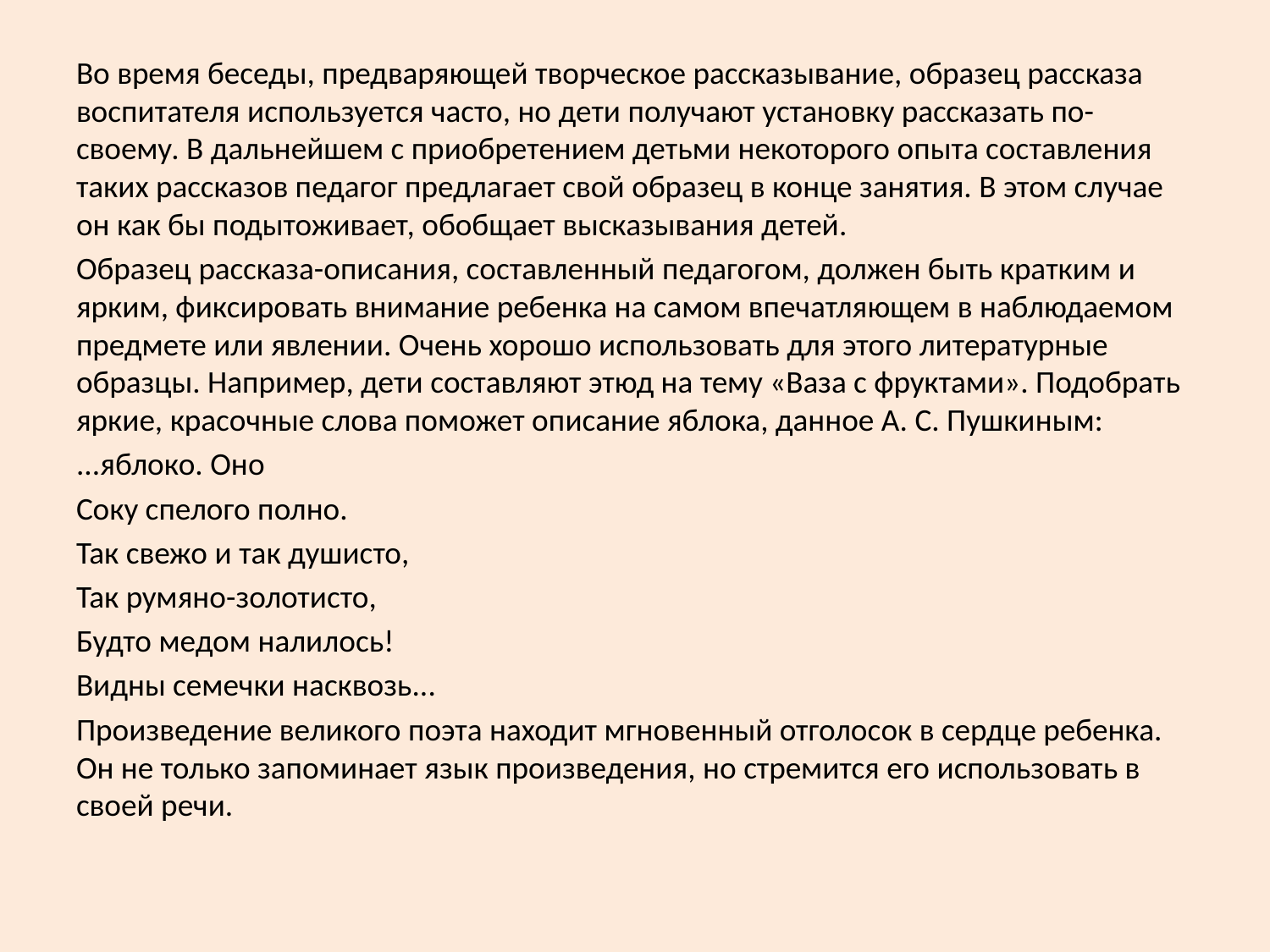

#
Во время беседы, предваряющей творческое рассказывание, образец рассказа воспитателя используется часто, но дети получают установку рассказать по-своему. В дальнейшем с приобретением детьми некоторого опыта составления таких рассказов педагог предлагает свой образец в конце занятия. В этом случае он как бы подытоживает, обобщает высказывания детей.
Образец рассказа-описания, составленный педагогом, должен быть кратким и ярким, фиксировать внимание ребенка на самом впечатляющем в наблюдаемом предмете или явлении. Очень хорошо использовать для этого литературные образцы. Например, дети составляют этюд на тему «Ваза с фруктами». Подобрать яркие, красочные слова поможет описание яблока, данное А. С. Пушкиным:
...яблоко. Оно
Соку спелого полно.
Так свежо и так душисто,
Так румяно-золотисто,
Будто медом налилось!
Видны семечки насквозь...
Произведение великого поэта находит мгновенный отголосок в сердце ребенка. Он не только запоминает язык произведения, но стремится его использовать в своей речи.